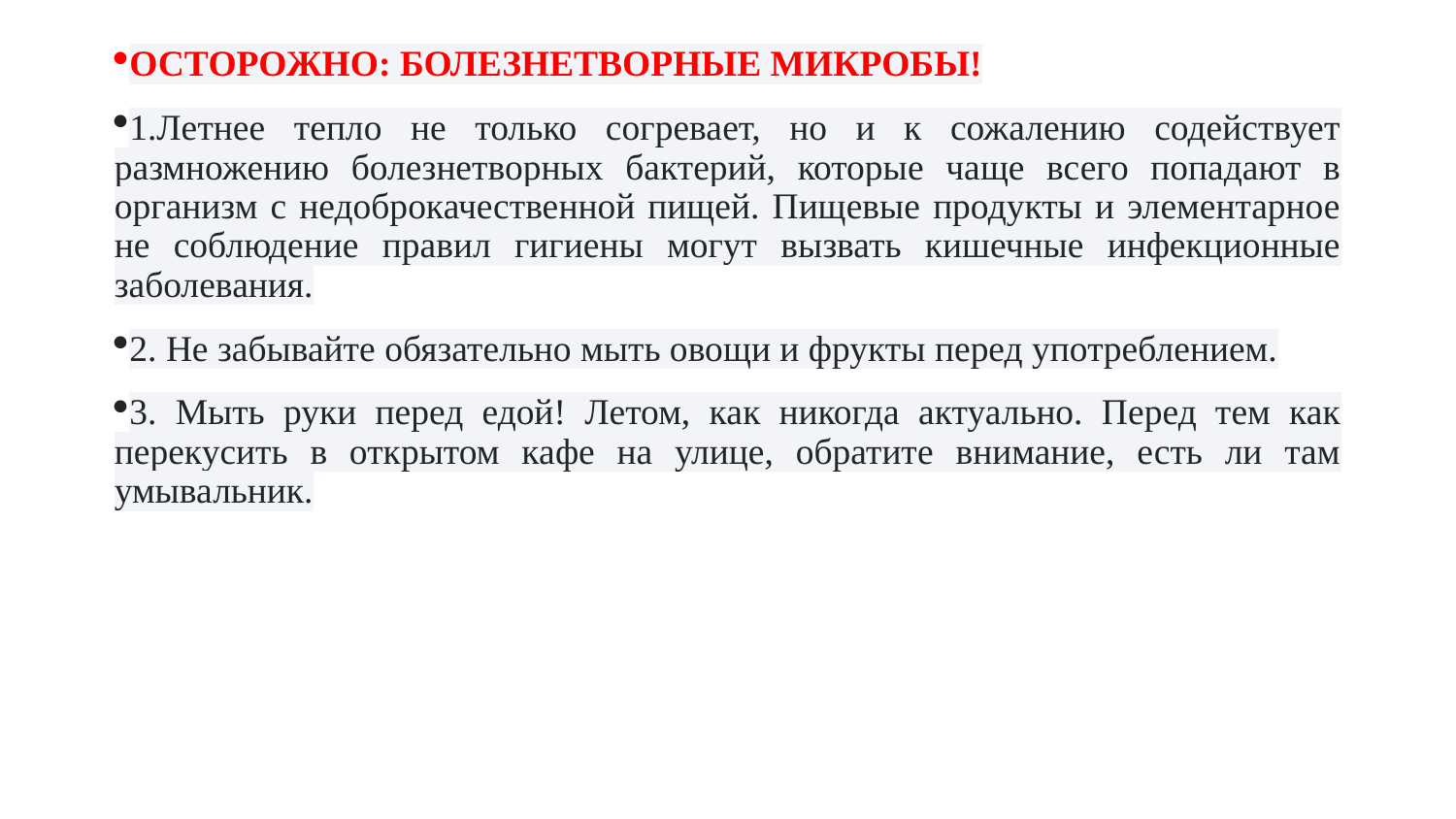

ОСТОРОЖНО: БОЛЕЗНЕТВОРНЫЕ МИКРОБЫ!
1.Летнее тепло не только согревает, но и к сожалению содействует размножению болезнетворных бактерий, которые чаще всего попадают в организм с недоброкачественной пищей. Пищевые продукты и элементарное не соблюдение правил гигиены могут вызвать кишечные инфекционные заболевания.
2. Не забывайте обязательно мыть овощи и фрукты перед употреблением.
3. Мыть руки перед едой! Летом, как никогда актуально. Перед тем как перекусить в открытом кафе на улице, обратите внимание, есть ли там умывальник.
#